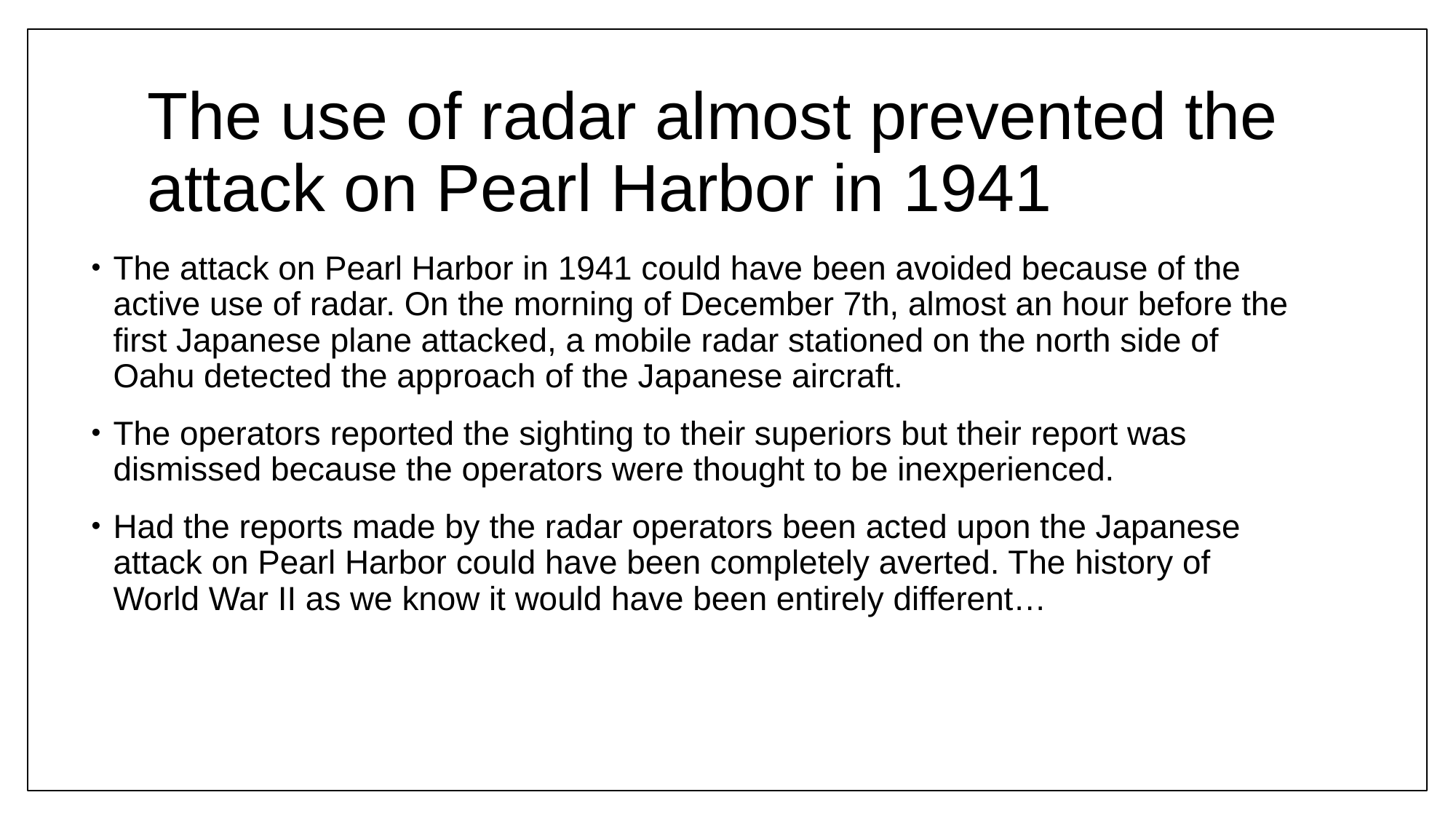

# The use of radar almost prevented the attack on Pearl Harbor in 1941
The attack on Pearl Harbor in 1941 could have been avoided because of the active use of radar. On the morning of December 7th, almost an hour before the first Japanese plane attacked, a mobile radar stationed on the north side of Oahu detected the approach of the Japanese aircraft.
The operators reported the sighting to their superiors but their report was dismissed because the operators were thought to be inexperienced.
Had the reports made by the radar operators been acted upon the Japanese attack on Pearl Harbor could have been completely averted. The history of World War II as we know it would have been entirely different…